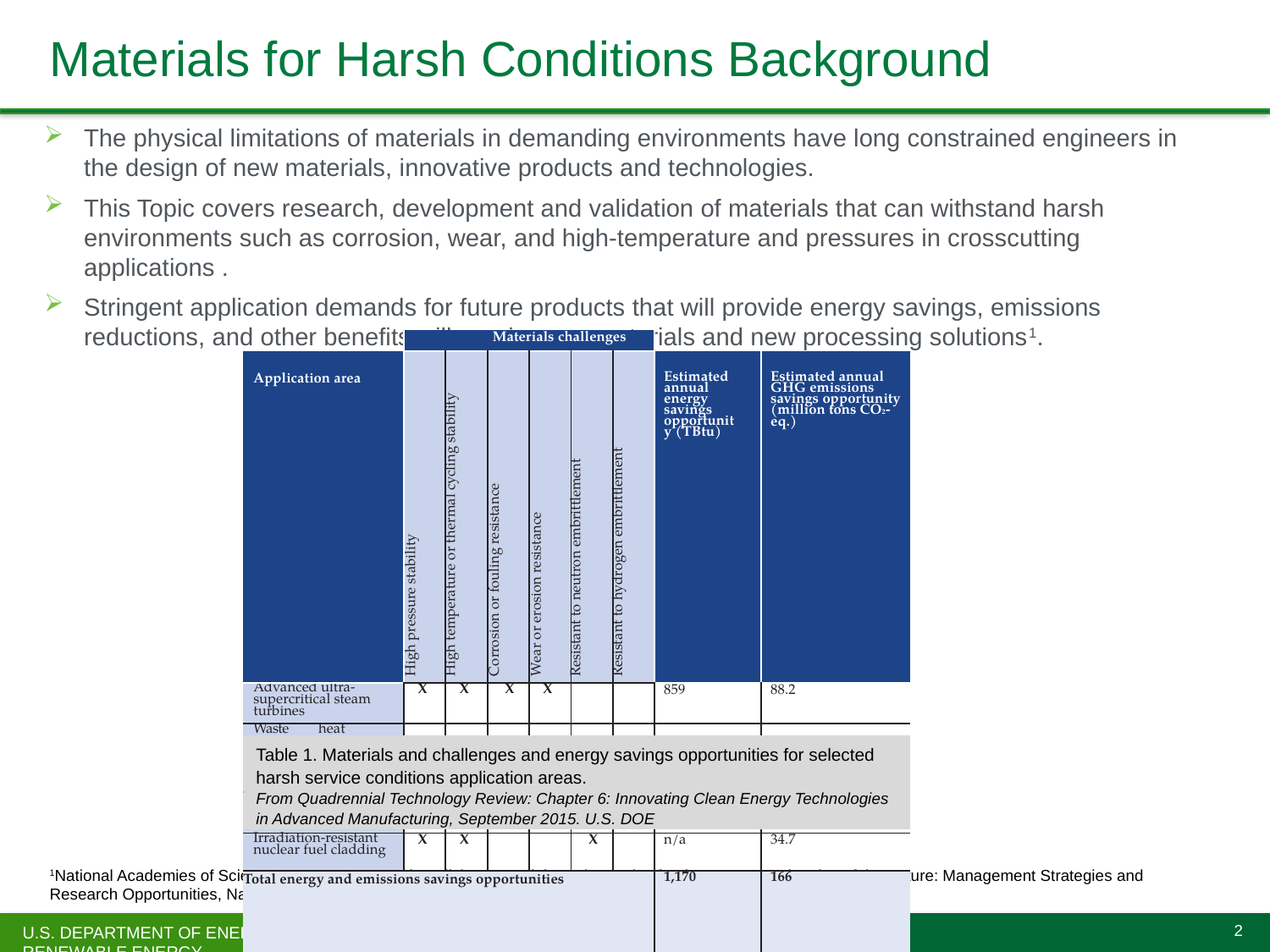

# Materials for Harsh Conditions Background
The physical limitations of materials in demanding environments have long constrained engineers in the design of new materials, innovative products and technologies.
This Topic covers research, development and validation of materials that can withstand harsh environments such as corrosion, wear, and high-temperature and pressures in crosscutting applications .
Stringent application demands for future products that will provide energy savings, emissions reductions, and other benefits will require new materials and new processing solutions1.
|  | Materials challenges |  |  |  |  |  |  |  |
| --- | --- | --- | --- | --- | --- | --- | --- | --- |
| Application area | High pressure stability | High temperature or thermal cycling stability | Corrosion or fouling resistance | Wear or erosion resistance | Resistant to neutron embrittlement | Resistant to hydrogen embrittlement | Estimated annual energy savings opportunity (TBtu) | Estimated annual GHG emissions savings opportunity (million tons CO2-eq.) |
| Advanced ultra-supercritical steam turbines | X | X | X | X |  |  | 859 | 88.2 |
| Waste heat recovery equipment for harsh environments |  | X | X | X |  |  | 247 | 14.5 |
| Corrosion-resistant gas pipelines | X |  | X |  |  | X | 67 | 28.6 |
| Irradiation-resistant nuclear fuel cladding | X | X |  |  | X |  | n/a | 34.7 |
| Total energy and emissions savings opportunities |  |  |  |  |  |  | 1,170 | 166 |
Table 1. Materials and challenges and energy savings opportunities for selected harsh service conditions application areas.
From Quadrennial Technology Review: Chapter 6: Innovating Clean Energy Technologies in Advanced Manufacturing, September 2015. U.S. DOE

1National Academies of Sciences, Engineering, and Medicine, Materials Technologies for the Process Industries of the Future: Management Strategies and Research Opportunities, National Academies Press, Washington, DC, 2019, https://www.nap.edu/read/10037/chapter/5 .